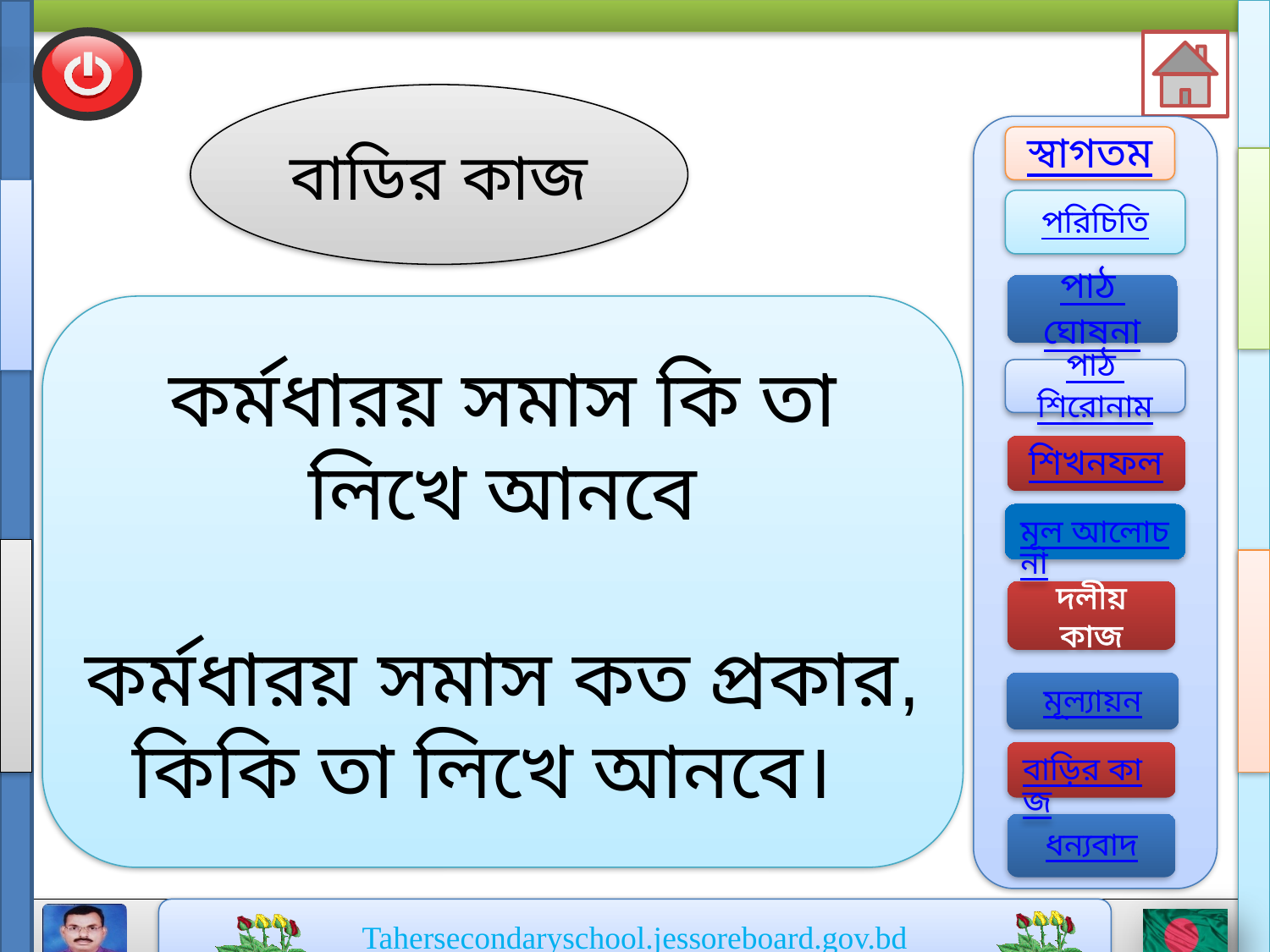

বাডির কাজ
কর্মধারয় সমাস কি তা লিখে আনবে

কর্মধারয় সমাস কত প্রকার, কিকি তা লিখে আনবে।